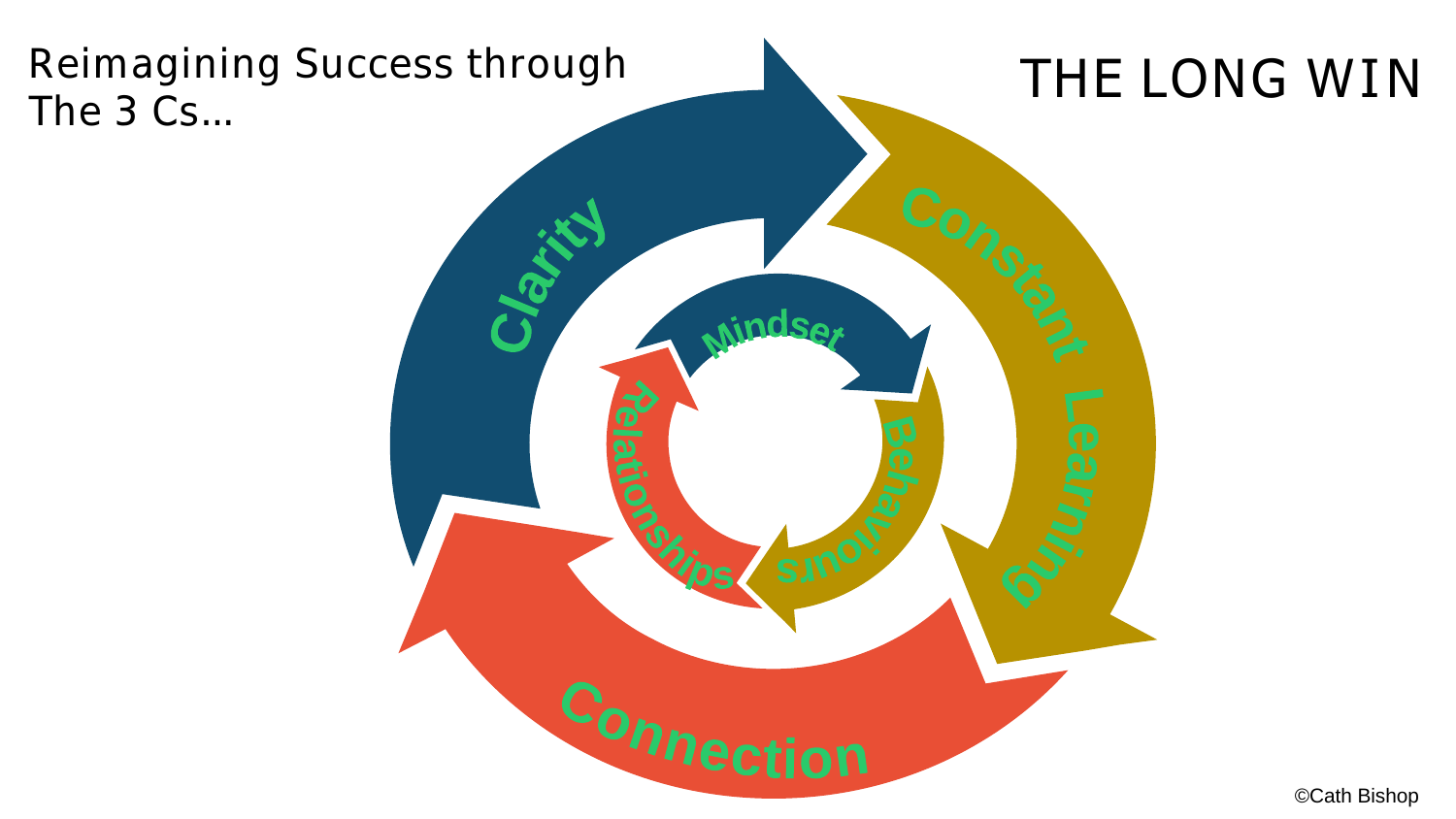

Reimagining Success through The 3 Cs…

Clarity
Constant  Learning
Connection
THE LONG WIN

Mindset
Behaviours
Relationships
CULTURE
©Cath Bishop